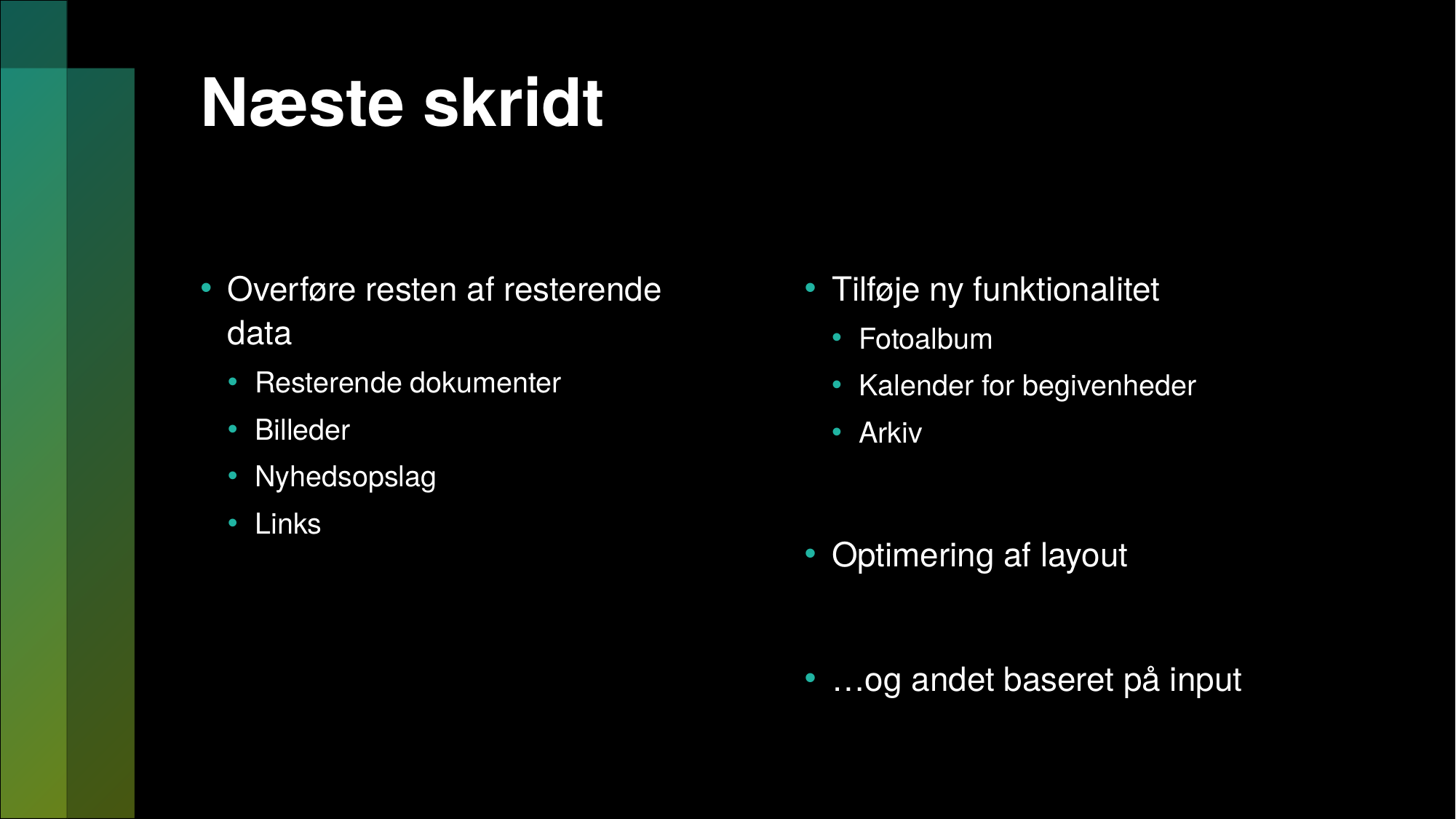

# Næste skridt
Overføre resten af resterende  data
Resterende dokumenter
Billeder
Nyhedsopslag
Links
Tilføje ny funktionalitet
Fotoalbum
Kalender for begivenheder
Arkiv

Optimering af layout

…og andet baseret på input